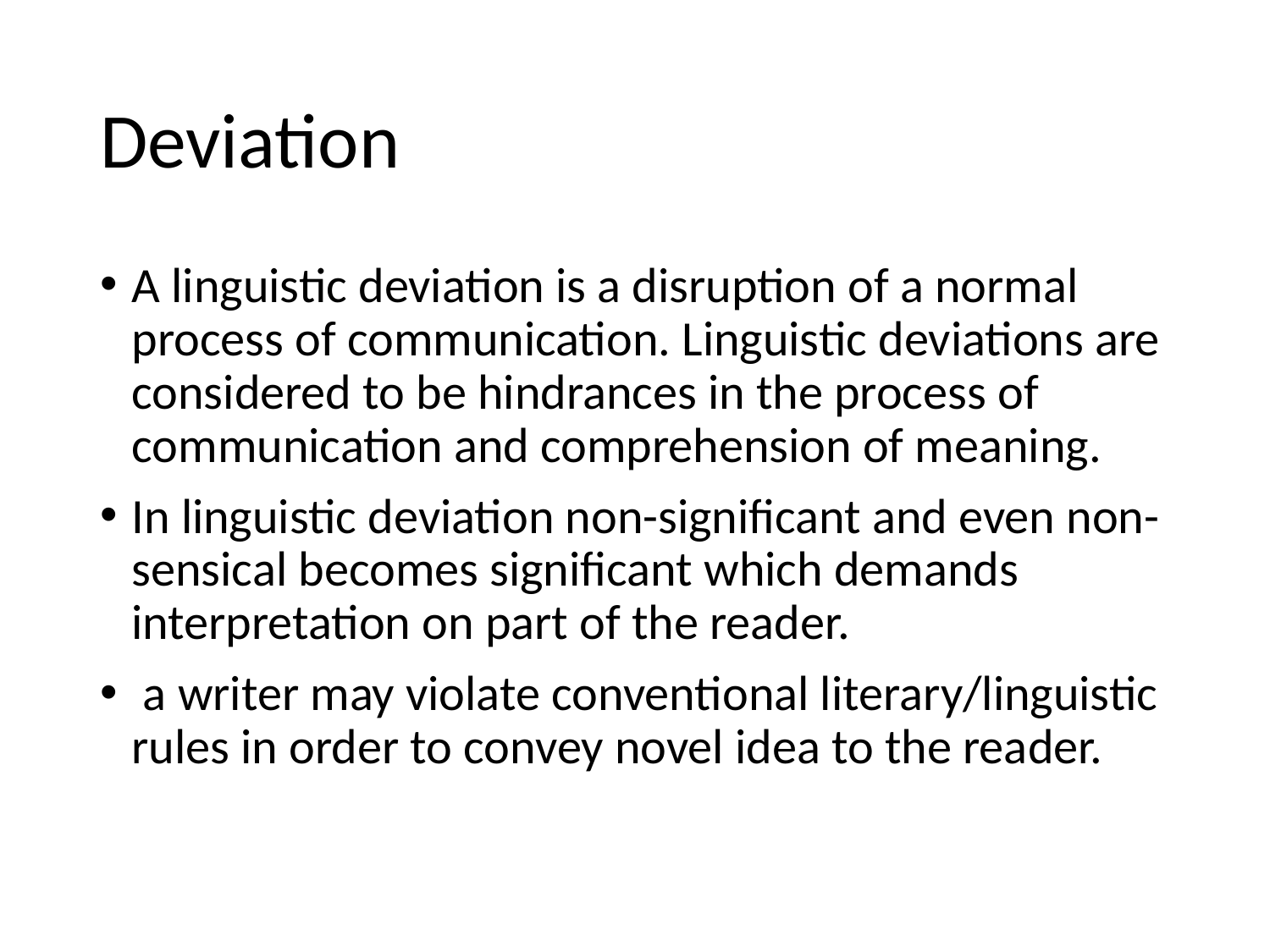

# Deviation
A linguistic deviation is a disruption of a normal process of communication. Linguistic deviations are considered to be hindrances in the process of communication and comprehension of meaning.
In linguistic deviation non-significant and even non-sensical becomes significant which demands interpretation on part of the reader.
 a writer may violate conventional literary/linguistic rules in order to convey novel idea to the reader.